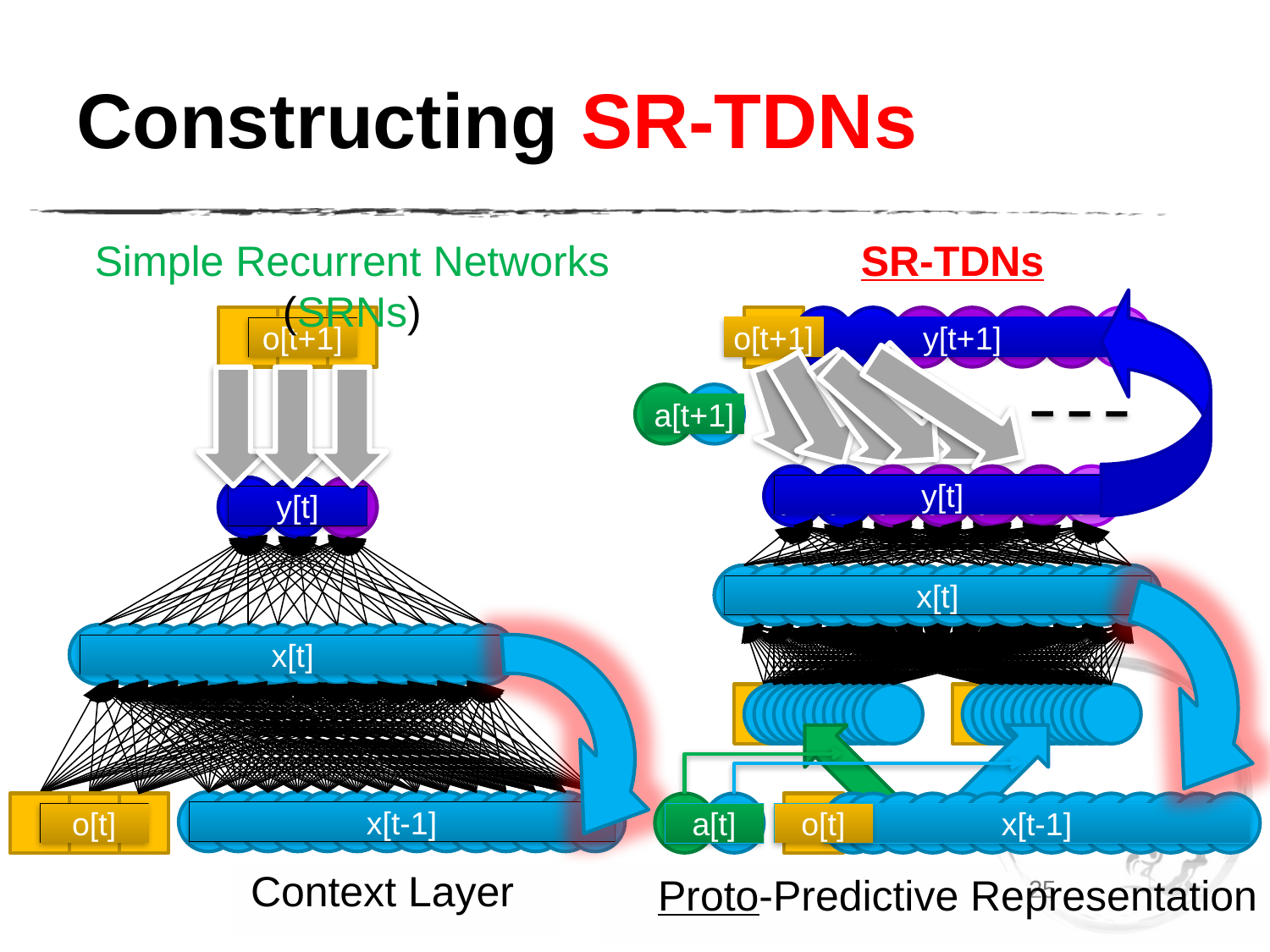

# Constructing SR-TDNs
Simple Recurrent Networks (SRNs)
SR-TDNs

y1
y2
y3
y4
y5
y6
y7

o[t+1]
y[t+1]
o[t+1]

aL
aR
a[t+1]
y1
y1
y2
y2
y3
y3
y4
y4
y5
y5
y6
y6
y7
y7
y[t]
y1
y1
y2
y2
y3
y3
y[t]

x3
x3
x3
x4
x4
x4
x5
x5
x5
x6
x6
x6
x7
x7
x7
x8
x8
x8
x1
x1
x1
x2
x2
x2
x3
x3
x3
x4
x4
x4
x5
x5
x5
x6
x6
x6
x7
x7
x7
x16
x16
x16
x[t]

x3
x3
x4
x4
x5
x5
x6
x6
x7
x7
x8
x8
x1
x1
x2
x2
x3
x3
x4
x4
x5
x5
x6
x6
x7
x7
x16
x16
x[t]

y1
y2
y3
y4
y5
y6
y7
y1
y2
y3
y4
y5

y1
y2
y3
y4
y5
y6
y7
y1
y2
y3
y4
y5

y1
y2
y3
y4
y5
y6
y7
y1
y2
y3
y4
y5
y6
y7

aL
aR
y1
y2
y3
y4
y5
y6
y7
y1
y2
y3
y4
y5
y6
y7
x[t-1]
o[t]
o[t]
a[t]
x[t-1]
Context Layer
Proto-Predictive Representation
25